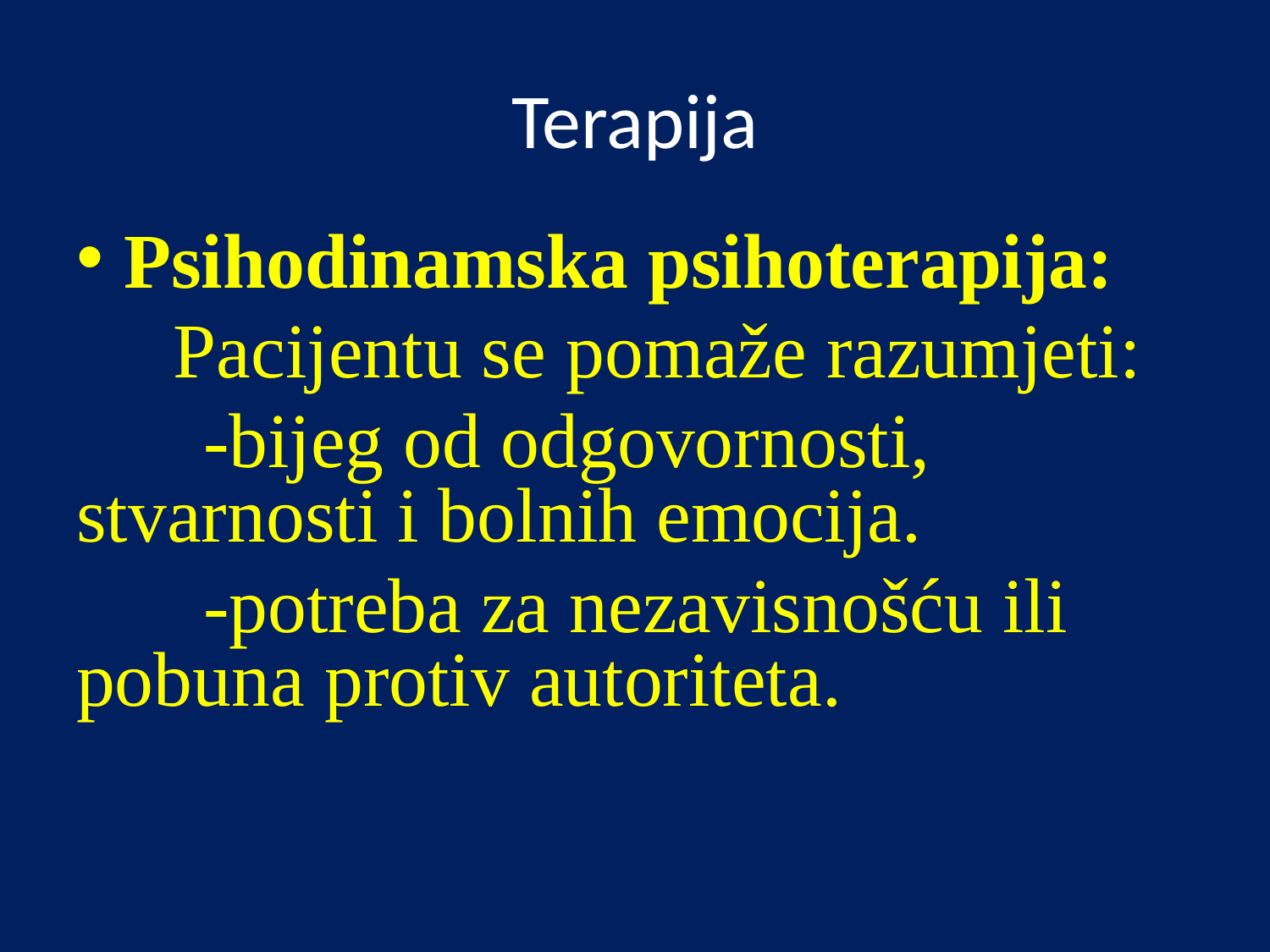

# Terapija
Psihodinamska psihoterapija:
     Pacijentu se pomaže razumjeti:
	-bijeg od odgovornosti, 	stvarnosti i bolnih emocija.
	-potreba za nezavisnošću ili 	pobuna protiv autoriteta.